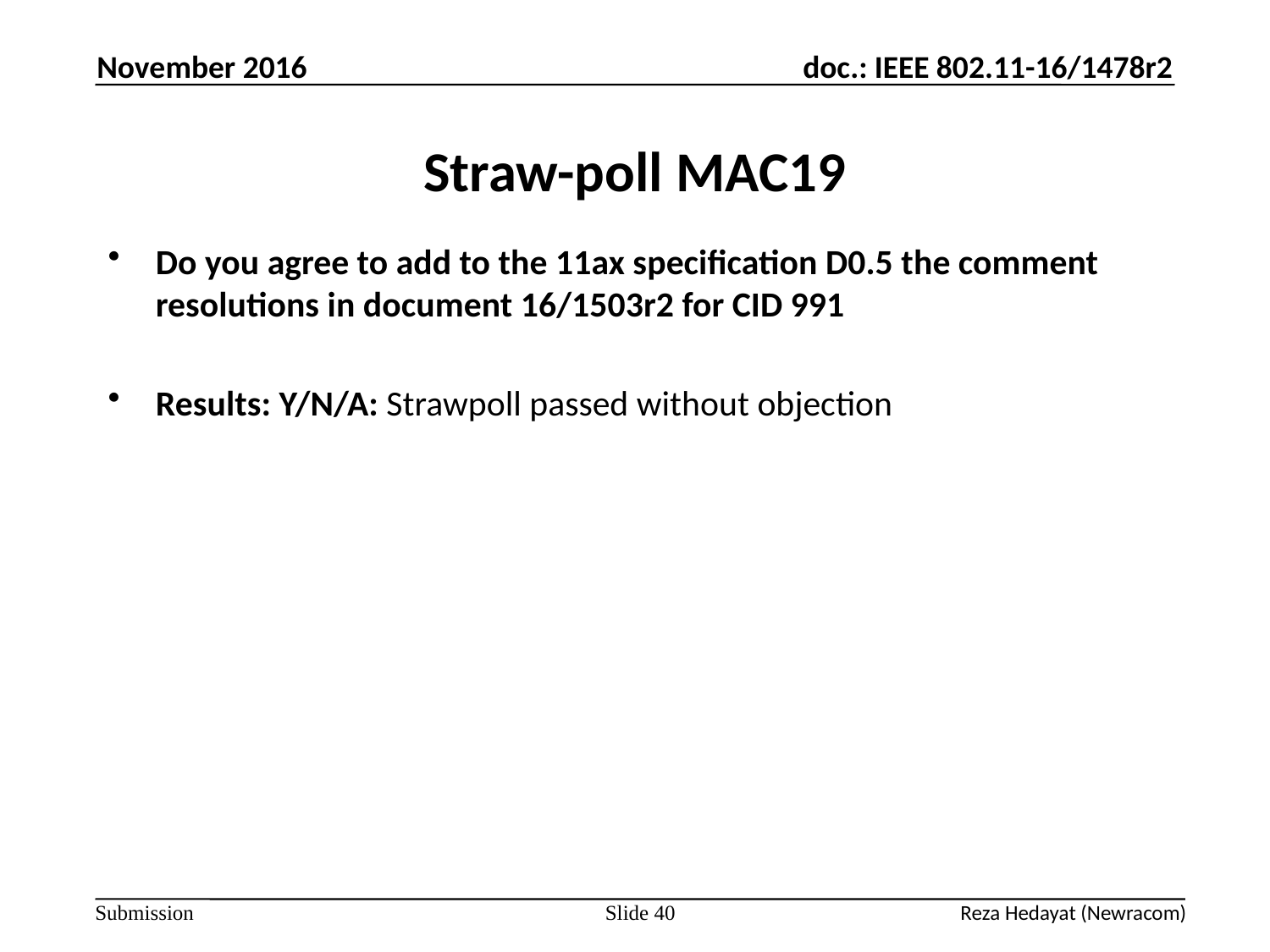

November 2016
# Straw-poll MAC19
Do you agree to add to the 11ax specification D0.5 the comment resolutions in document 16/1503r2 for CID 991

Results: Y/N/A: Strawpoll passed without objection

Slide 40
Reza Hedayat (Newracom)